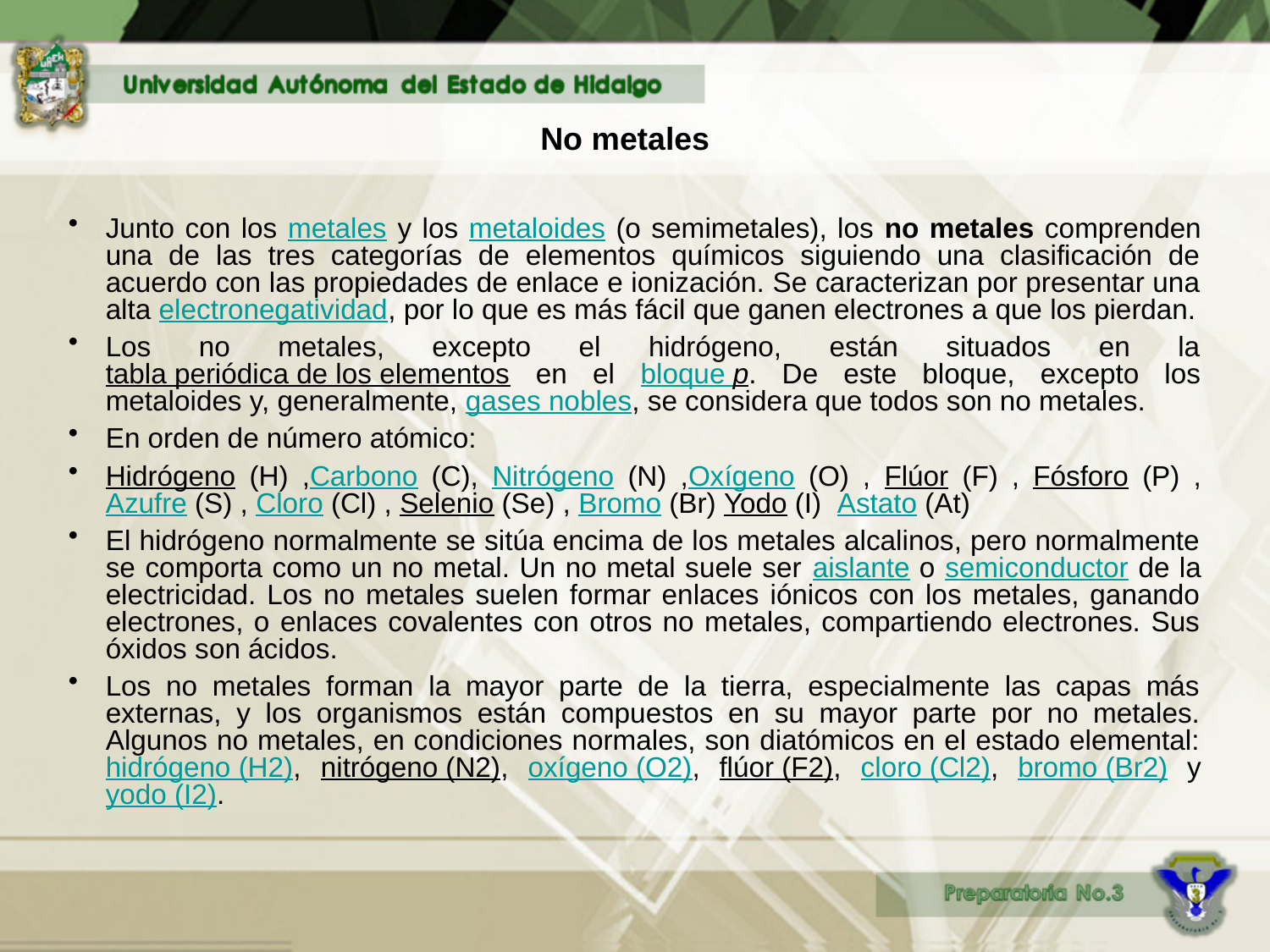

# No metales
Junto con los metales y los metaloides (o semimetales), los no metales comprenden una de las tres categorías de elementos químicos siguiendo una clasificación de acuerdo con las propiedades de enlace e ionización. Se caracterizan por presentar una alta electronegatividad, por lo que es más fácil que ganen electrones a que los pierdan.
Los no metales, excepto el hidrógeno, están situados en la tabla periódica de los elementos en el bloque p. De este bloque, excepto los metaloides y, generalmente, gases nobles, se considera que todos son no metales.
En orden de número atómico:
Hidrógeno (H) ,Carbono (C), Nitrógeno (N) ,Oxígeno (O) , Flúor (F) , Fósforo (P) , Azufre (S) , Cloro (Cl) , Selenio (Se) , Bromo (Br) Yodo (I)  Astato (At)
El hidrógeno normalmente se sitúa encima de los metales alcalinos, pero normalmente se comporta como un no metal. Un no metal suele ser aislante o semiconductor de la electricidad. Los no metales suelen formar enlaces iónicos con los metales, ganando electrones, o enlaces covalentes con otros no metales, compartiendo electrones. Sus óxidos son ácidos.
Los no metales forman la mayor parte de la tierra, especialmente las capas más externas, y los organismos están compuestos en su mayor parte por no metales. Algunos no metales, en condiciones normales, son diatómicos en el estado elemental: hidrógeno (H2), nitrógeno (N2), oxígeno (O2), flúor (F2), cloro (Cl2), bromo (Br2) y yodo (I2).